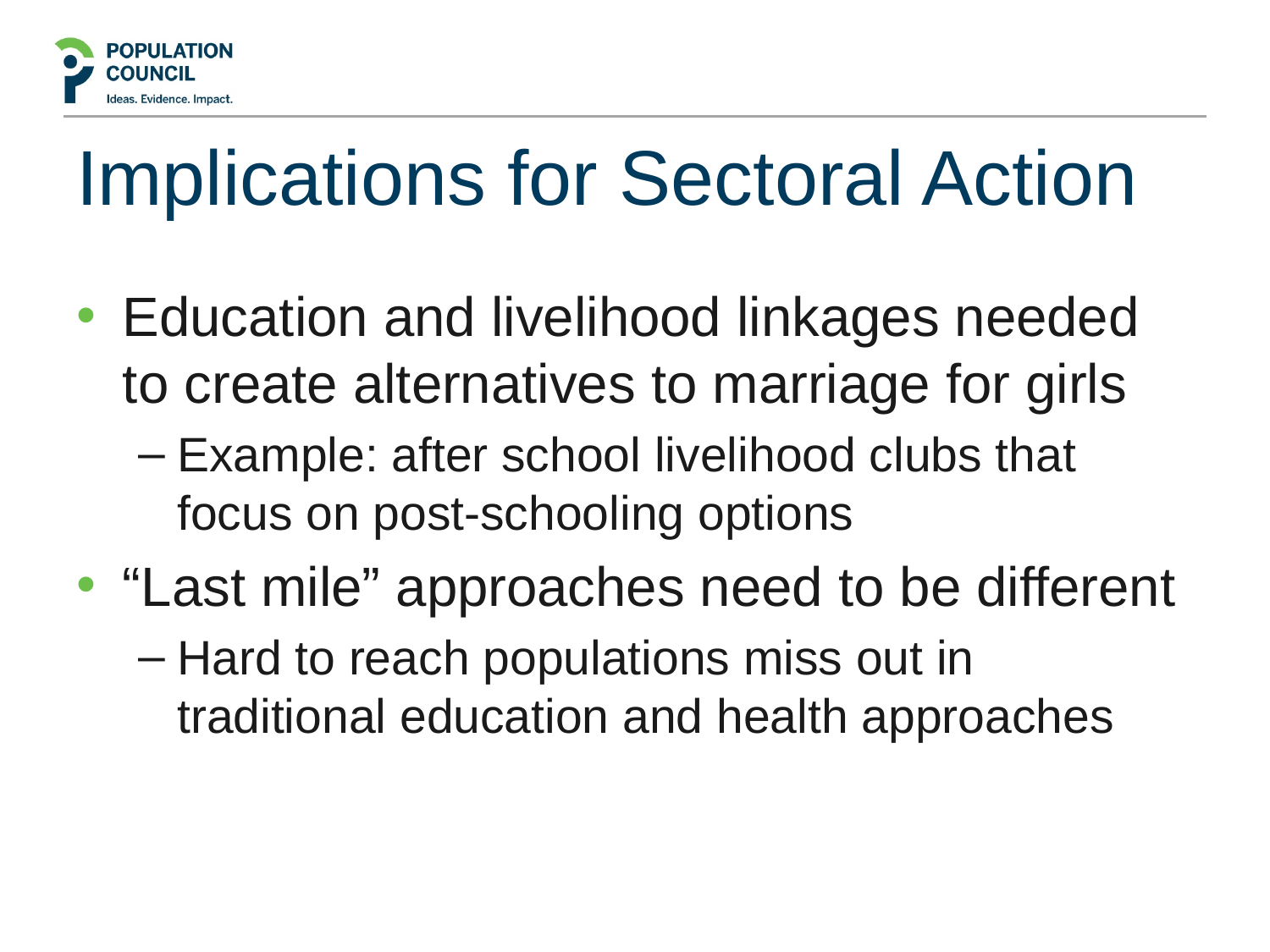

# Implications for Sectoral Action
Education and livelihood linkages needed to create alternatives to marriage for girls
Example: after school livelihood clubs that focus on post-schooling options
“Last mile” approaches need to be different
Hard to reach populations miss out in traditional education and health approaches